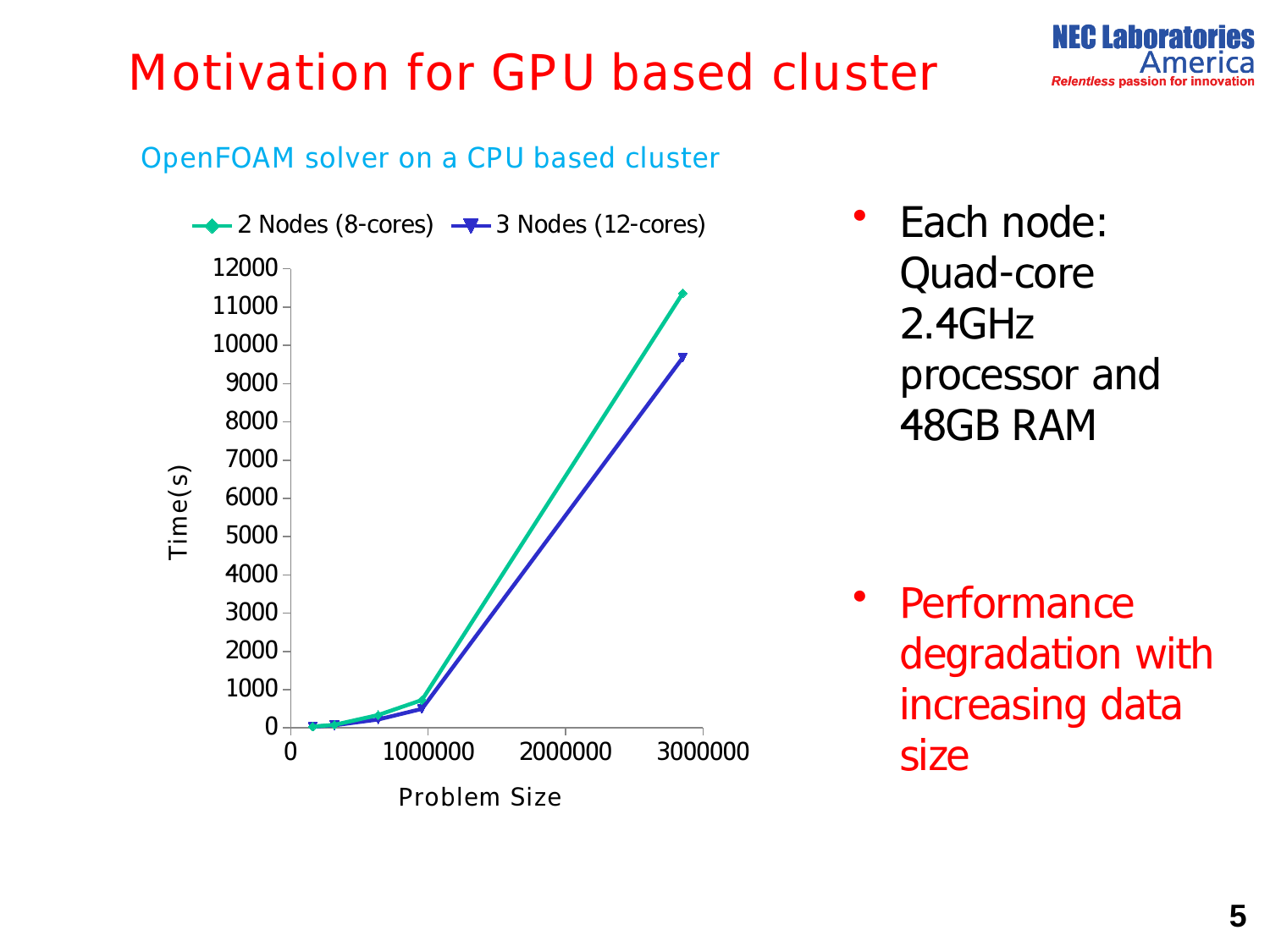

# Motivation for GPU based cluster
OpenFOAM solver on a CPU based cluster
Each node: Quad-core 2.4GHz processor and 48GB RAM

Performance degradation with increasing data size

### Chart

| Category |  |  |
|---|---|---|
5